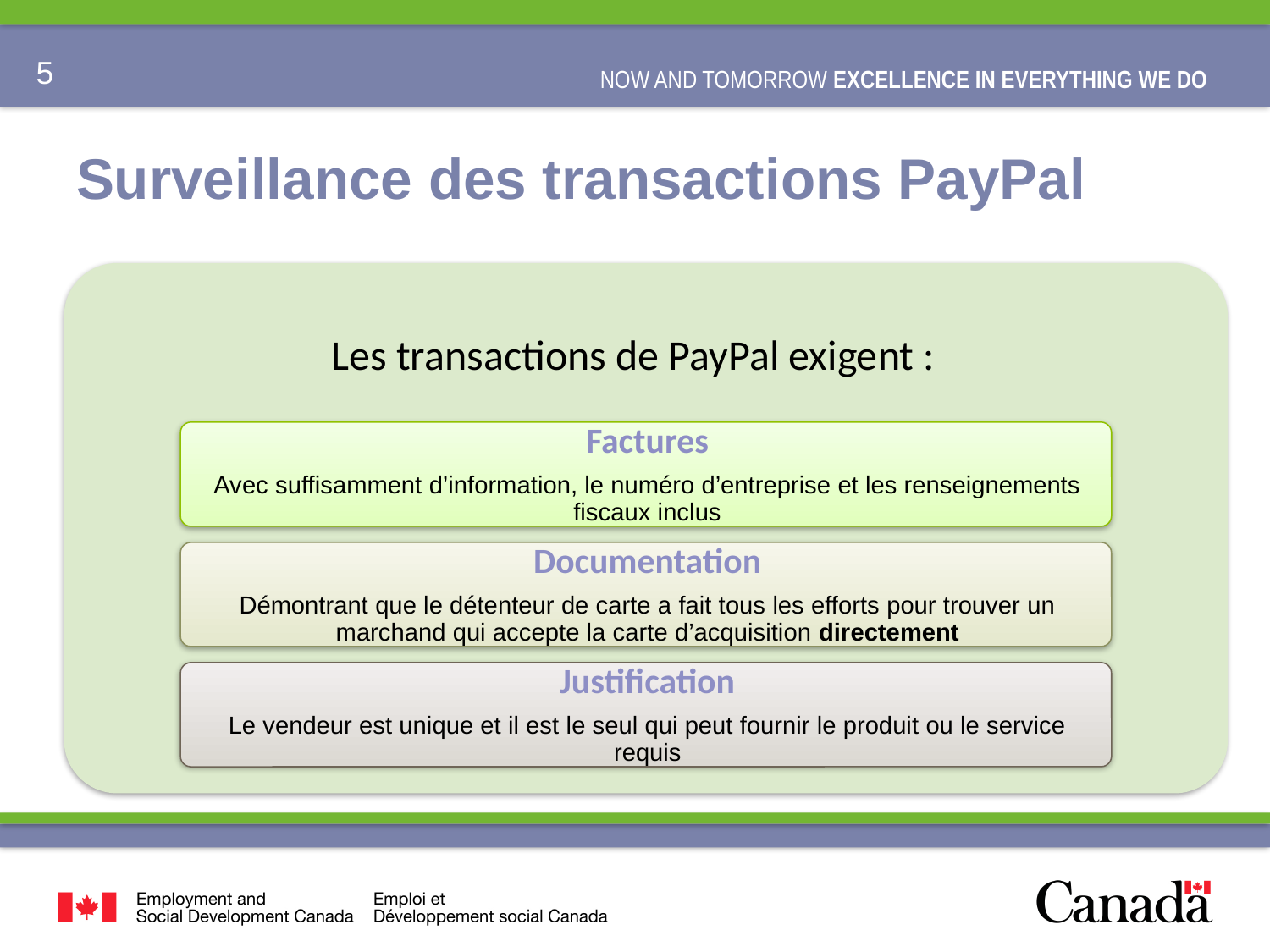

# Surveillance des transactions PayPal

Factures
Avec suffisamment d’information, le numéro d’entreprise et les renseignements fiscaux inclus
Documentation
Démontrant que le détenteur de carte a fait tous les efforts pour trouver un marchand qui accepte la carte d’acquisition directement
Justification
Le vendeur est unique et il est le seul qui peut fournir le produit ou le service requis
Les transactions de PayPal exigent :